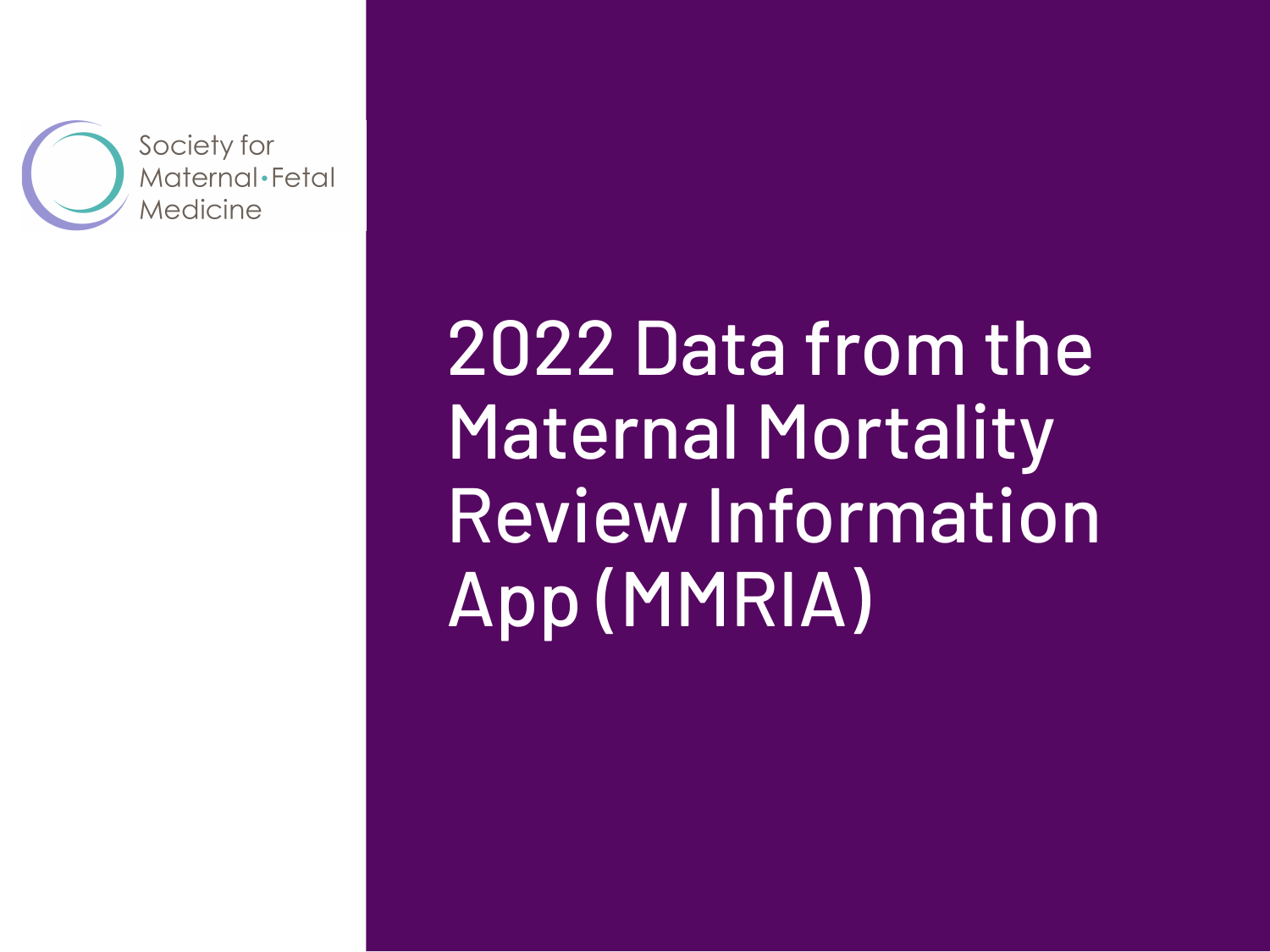

# 2022 Data from the Maternal Mortality Review Information App (MMRIA)